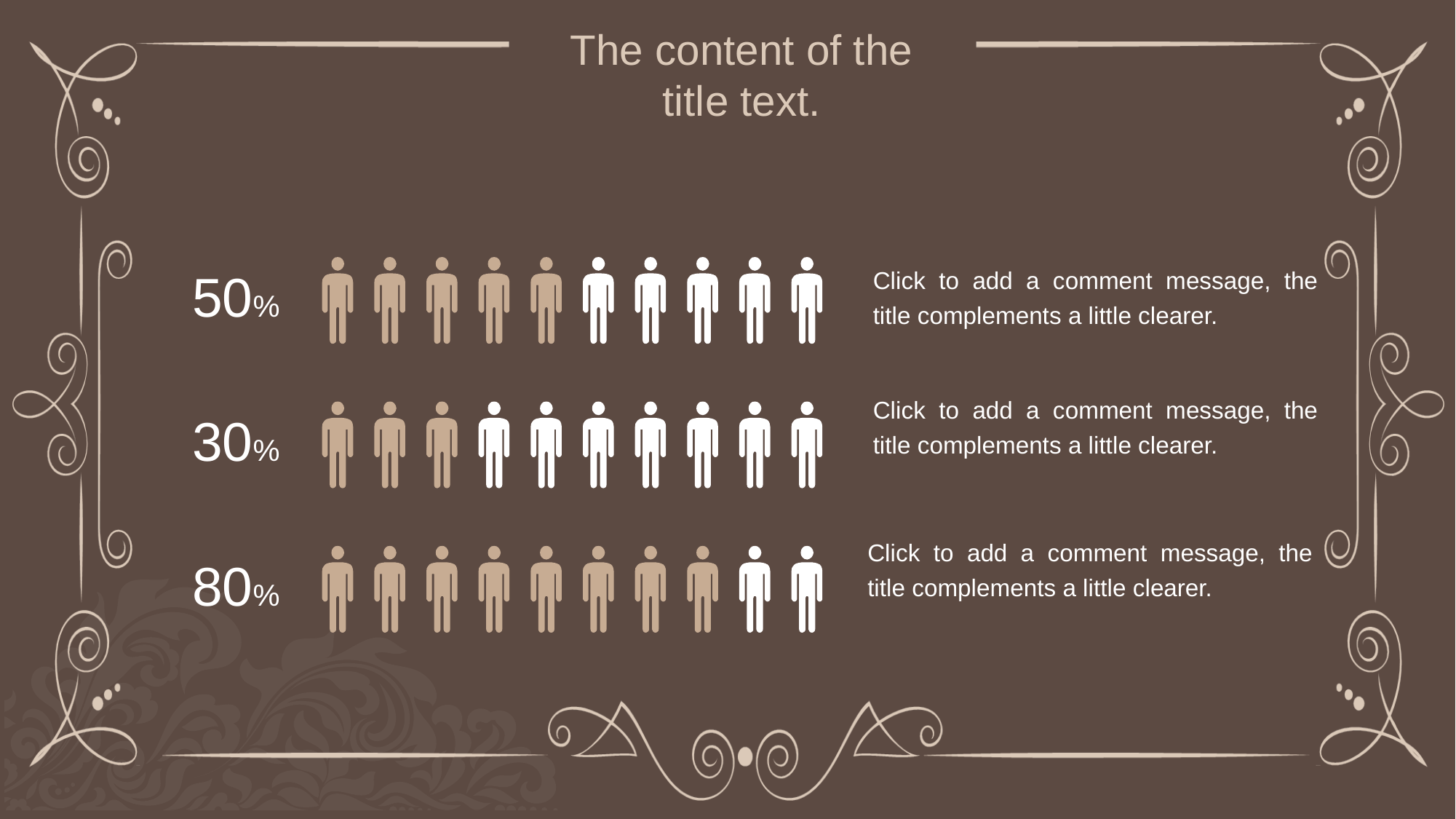

The content of the title text.
Click to add a comment message, the title complements a little clearer.
50%

Click to add a comment message, the title complements a little clearer.
30%

Click to add a comment message, the title complements a little clearer.
80%